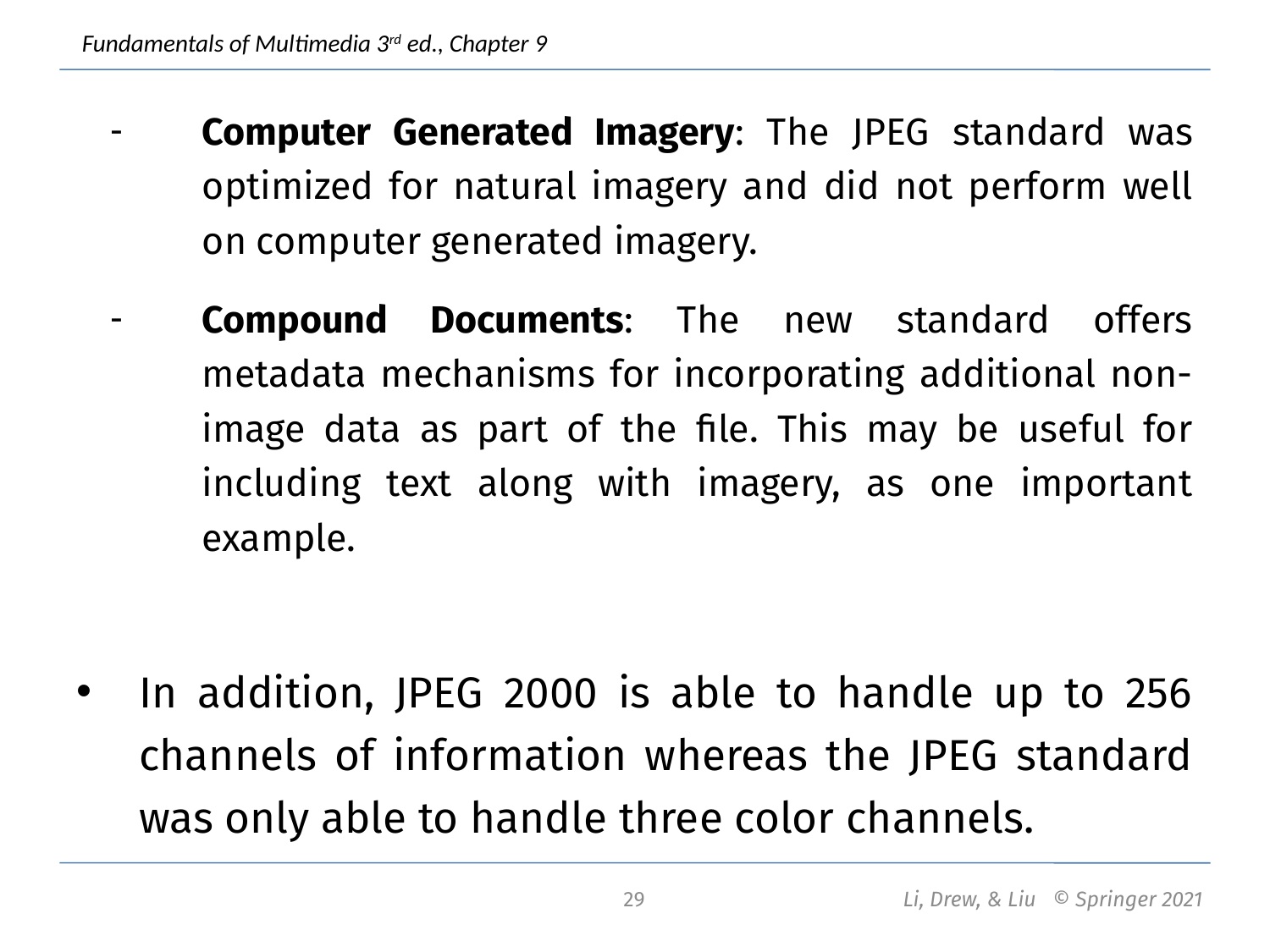

Computer Generated Imagery: The JPEG standard was optimized for natural imagery and did not perform well on computer generated imagery.
Compound Documents: The new standard offers metadata mechanisms for incorporating additional non-image data as part of the file. This may be useful for including text along with imagery, as one important example.

In addition, JPEG 2000 is able to handle up to 256 channels of information whereas the JPEG standard was only able to handle three color channels.
29
Li, Drew, & Liu   © Springer 2021